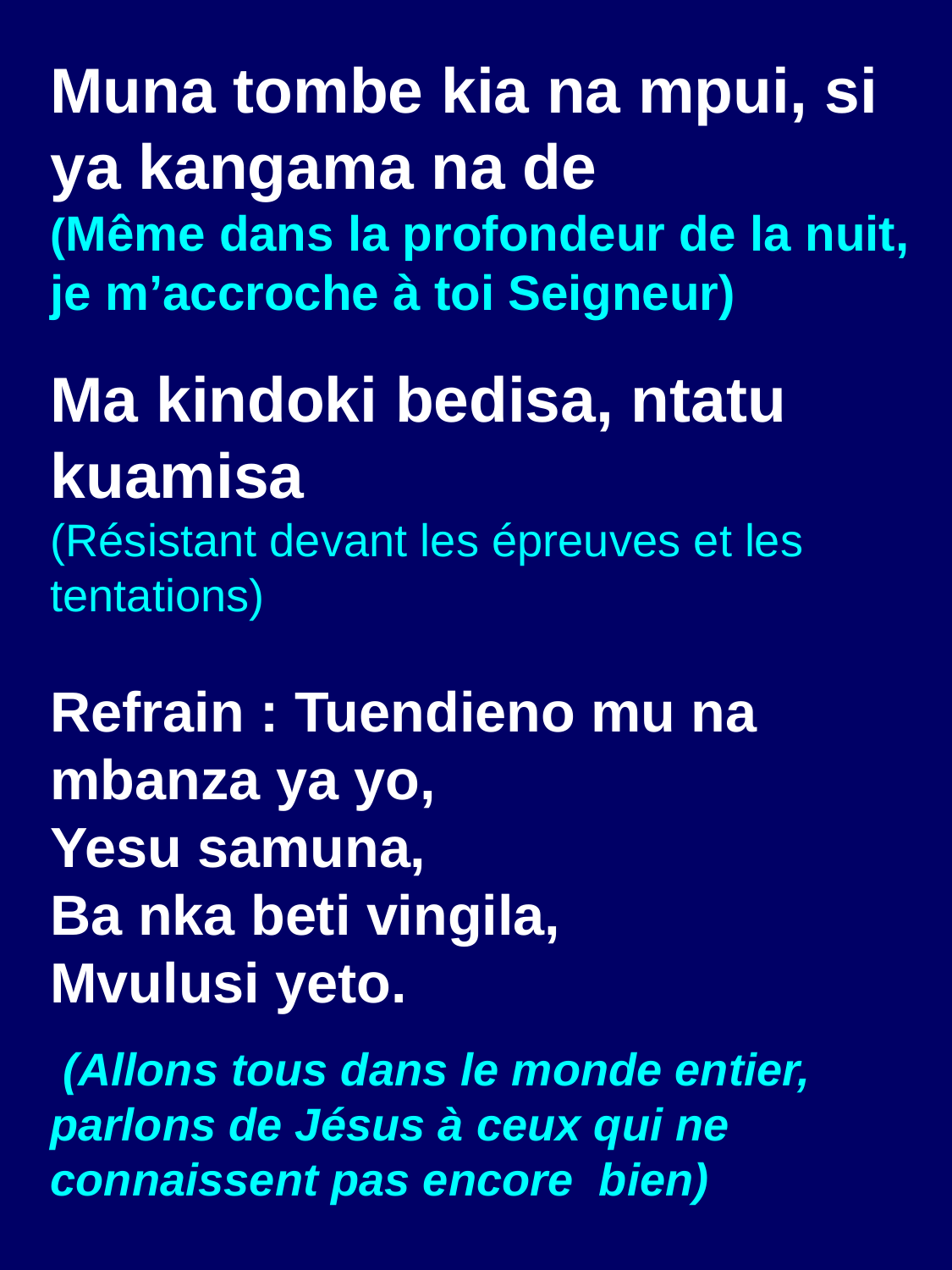

Muna tombe kia na mpui, si ya kangama na de
(Même dans la profondeur de la nuit, je m’accroche à toi Seigneur)

Ma kindoki bedisa, ntatu kuamisa
(Résistant devant les épreuves et les tentations)

Refrain : Tuendieno mu na mbanza ya yo,
Yesu samuna,
Ba nka beti vingila,
Mvulusi yeto.

 (Allons tous dans le monde entier, parlons de Jésus à ceux qui ne connaissent pas encore  bien)